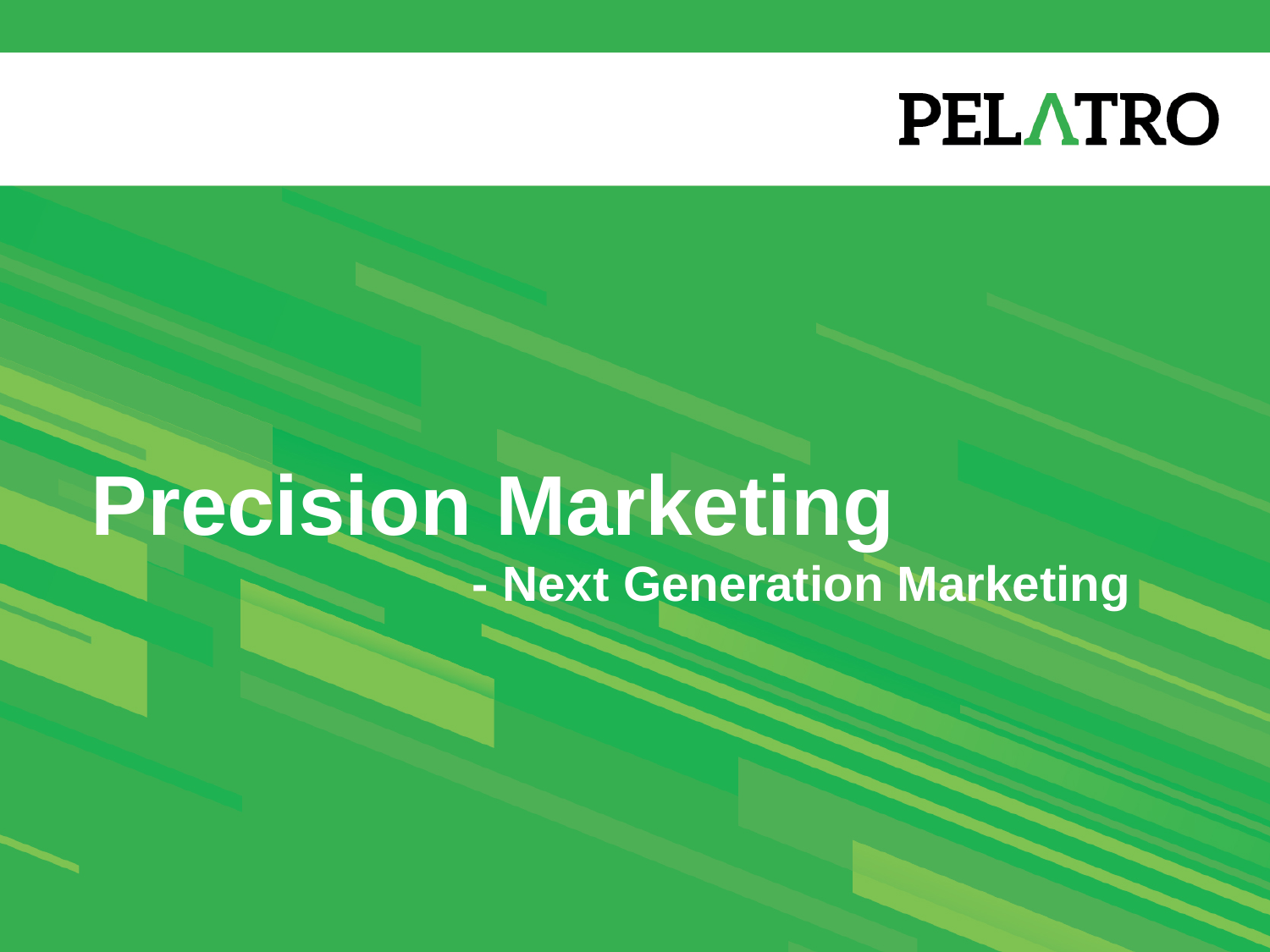

# Precision Marketing - Next Generation Marketing